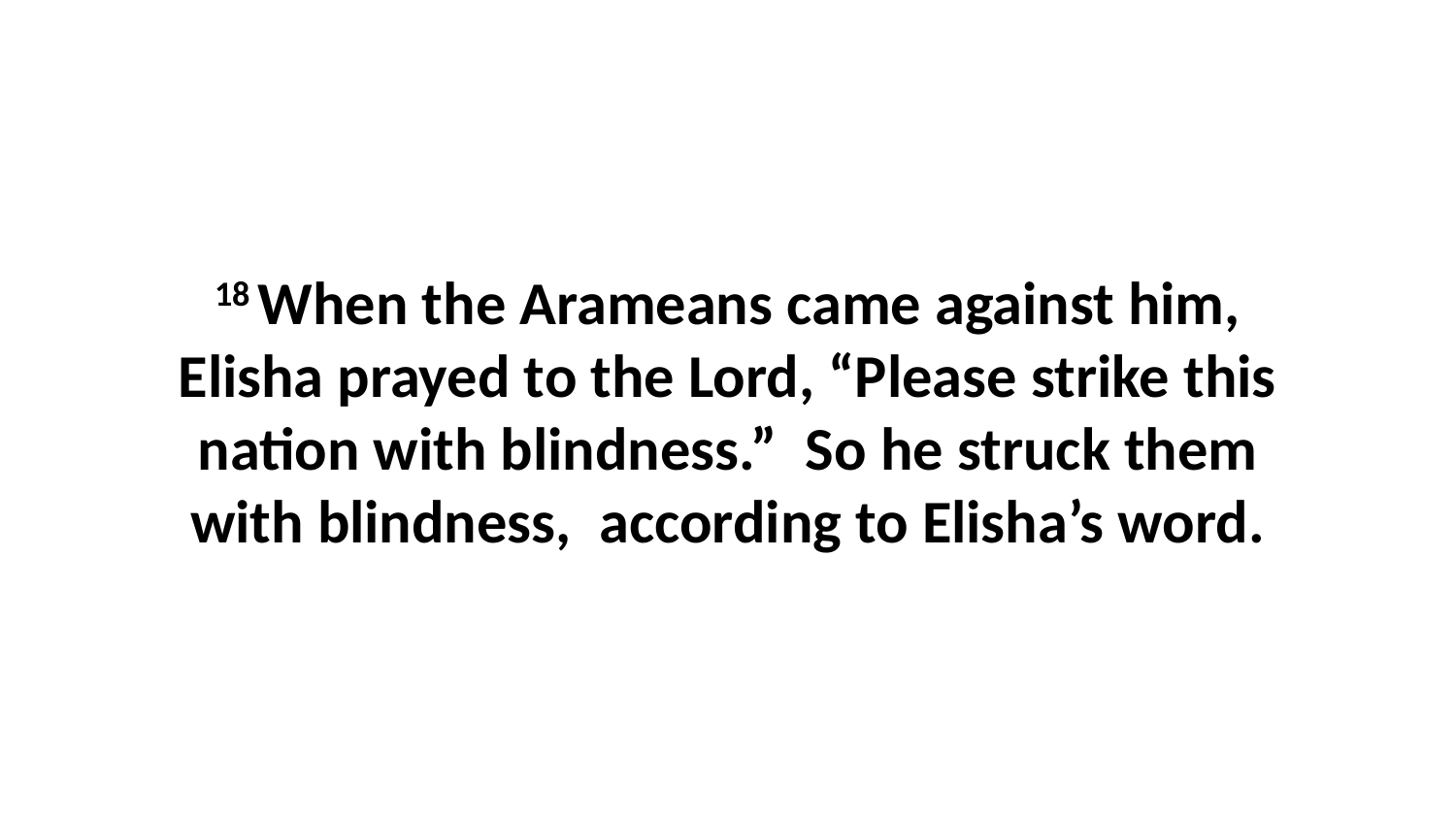

18 When the Arameans came against him, Elisha prayed to the Lord, “Please strike this nation with blindness.”  So he struck them with blindness,  according to Elisha’s word.